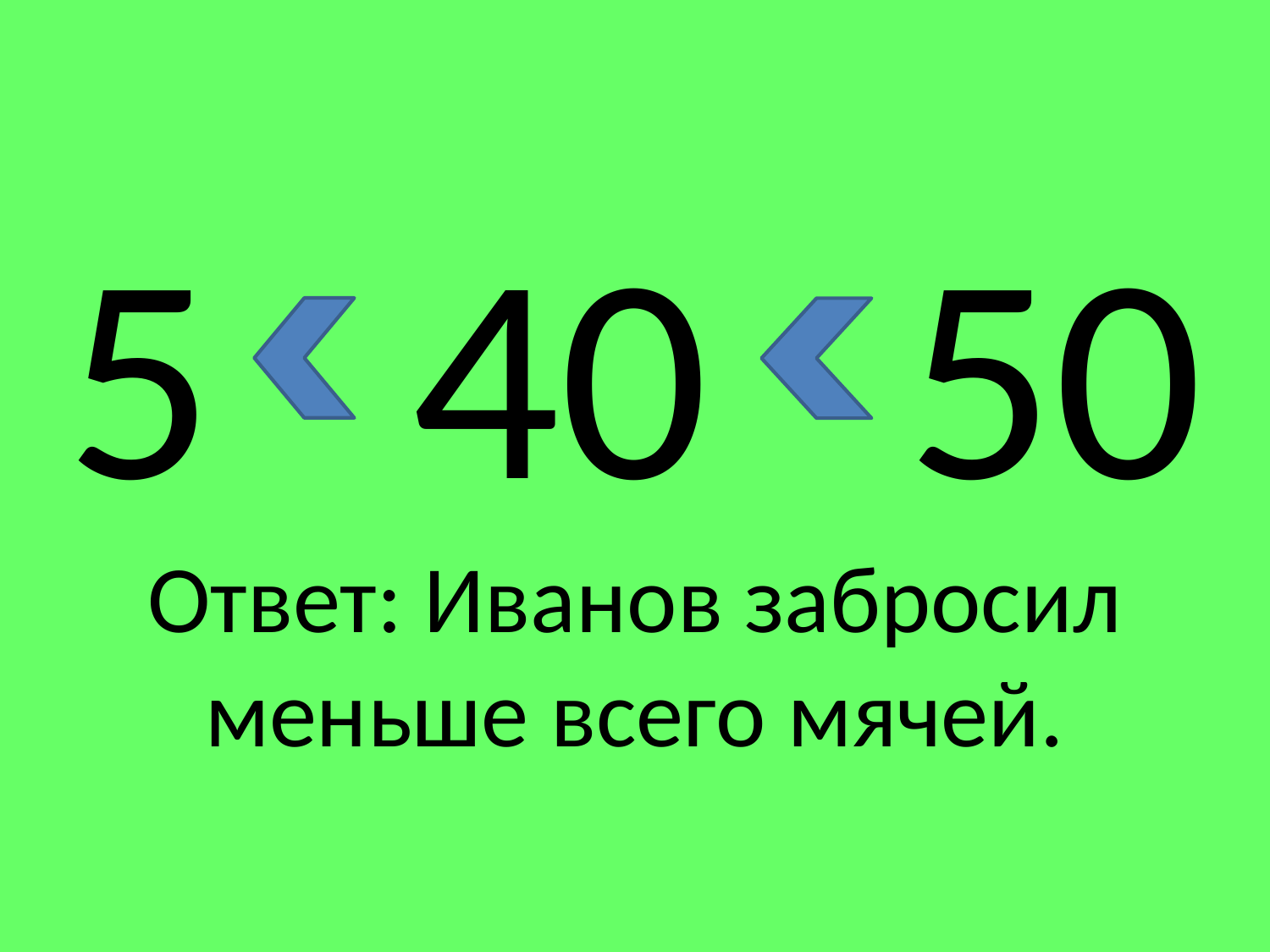

# 5   40   50 Ответ: Иванов забросил меньше всего мячей.